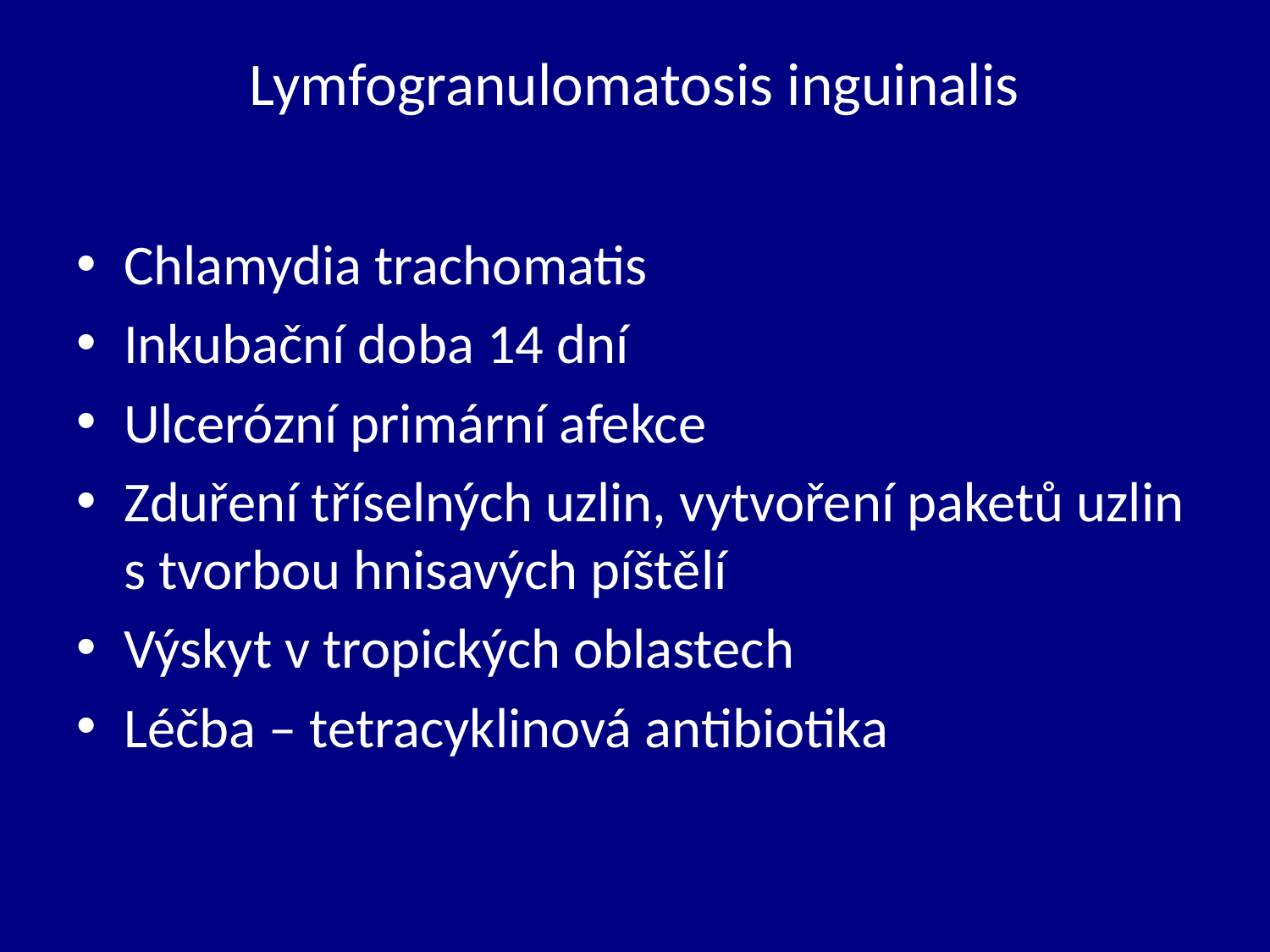

# Lymfogranulomatosis inguinalis
Chlamydia trachomatis
Inkubační doba 14 dní
Ulcerózní primární afekce
Zduření tříselných uzlin, vytvoření paketů uzlin s tvorbou hnisavých píštělí
Výskyt v tropických oblastech
Léčba – tetracyklinová antibiotika